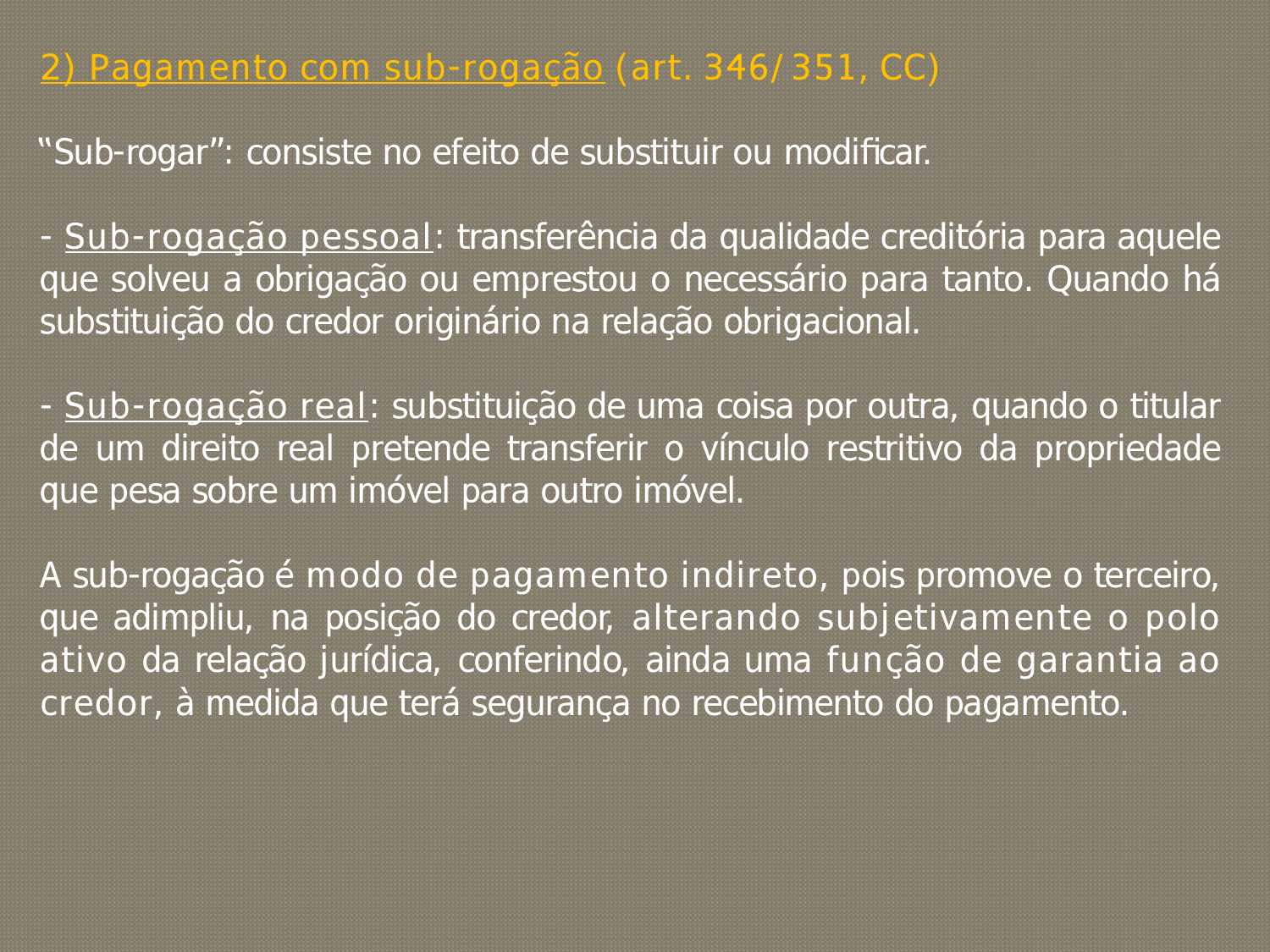

2) Pagamento com sub-rogação (art. 346/351, CC)

“Sub-rogar”: consiste no efeito de substituir ou modificar.

- Sub-rogação pessoal: transferência da qualidade creditória para aquele que solveu a obrigação ou emprestou o necessário para tanto. Quando há substituição do credor originário na relação obrigacional.

- Sub-rogação real: substituição de uma coisa por outra, quando o titular de um direito real pretende transferir o vínculo restritivo da propriedade que pesa sobre um imóvel para outro imóvel.

A sub-rogação é modo de pagamento indireto, pois promove o terceiro, que adimpliu, na posição do credor, alterando subjetivamente o polo ativo da relação jurídica, conferindo, ainda uma função de garantia ao credor, à medida que terá segurança no recebimento do pagamento.